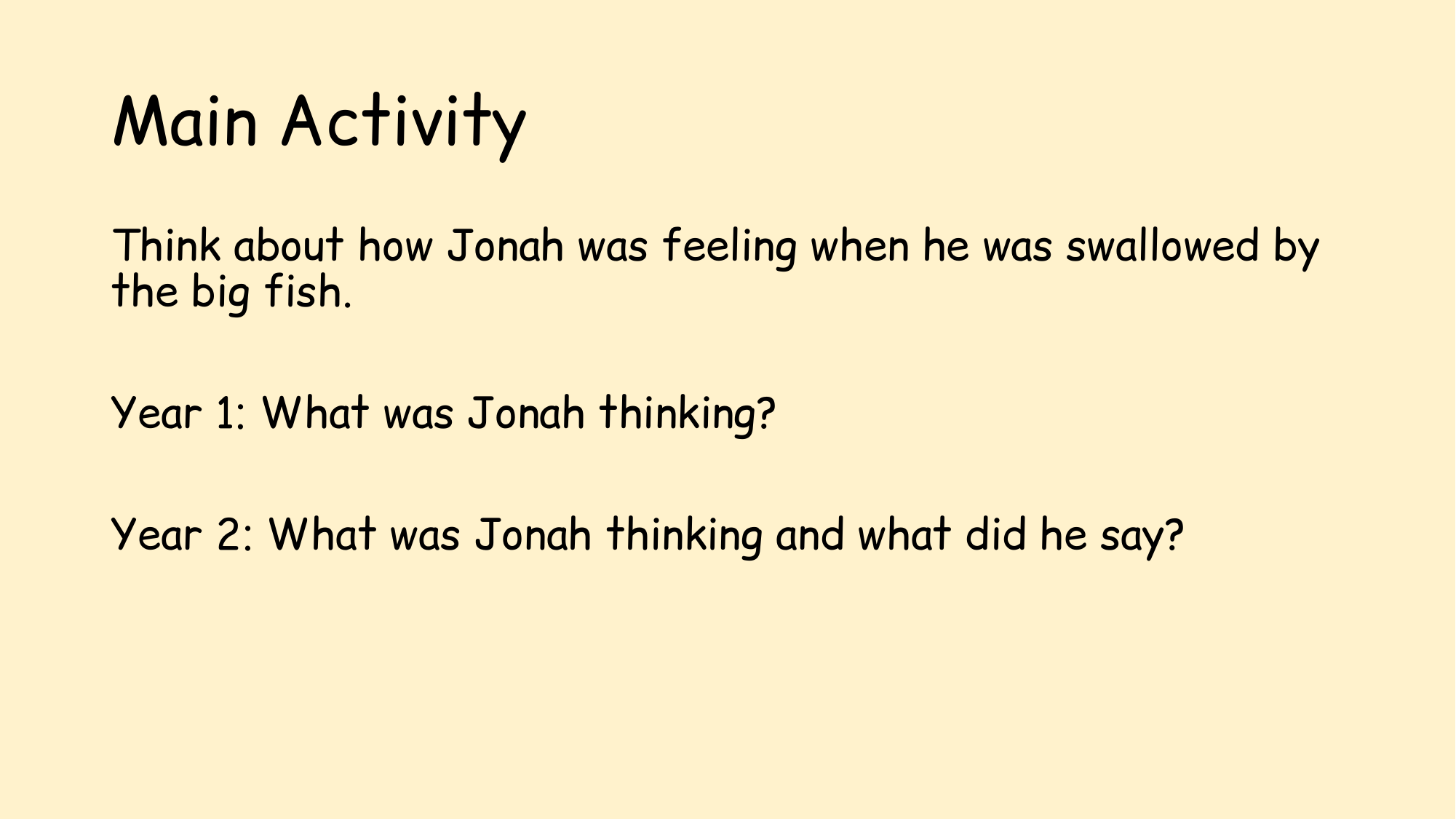

# Main Activity
Think about how Jonah was feeling when he was swallowed by the big fish.

Year 1: What was Jonah thinking?

Year 2: What was Jonah thinking and what did he say?